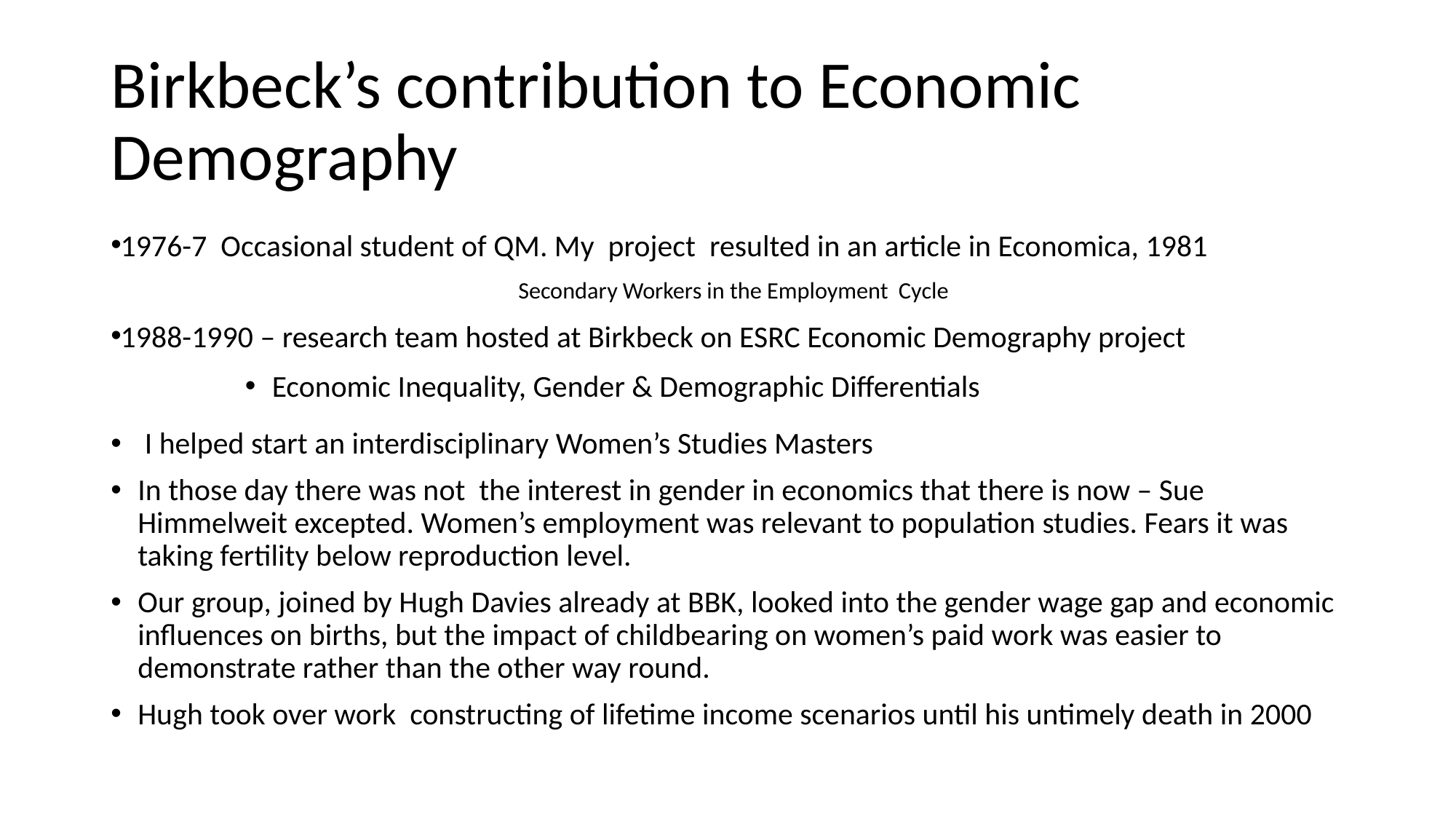

# Birkbeck’s contribution to Economic Demography
1976-7  Occasional student of QM. My  project  resulted in an article in Economica, 1981
 Secondary Workers in the Employment  Cycle
1988-1990 – research team hosted at Birkbeck on ESRC Economic Demography project
Economic Inequality, Gender & Demographic Differentials
 I helped start an interdisciplinary Women’s Studies Masters
In those day there was not  the interest in gender in economics that there is now – Sue Himmelweit excepted. Women’s employment was relevant to population studies. Fears it was taking fertility below reproduction level.
Our group, joined by Hugh Davies already at BBK, looked into the gender wage gap and economic influences on births, but the impact of childbearing on women’s paid work was easier to demonstrate rather than the other way round.
Hugh took over work  constructing of lifetime income scenarios until his untimely death in 2000